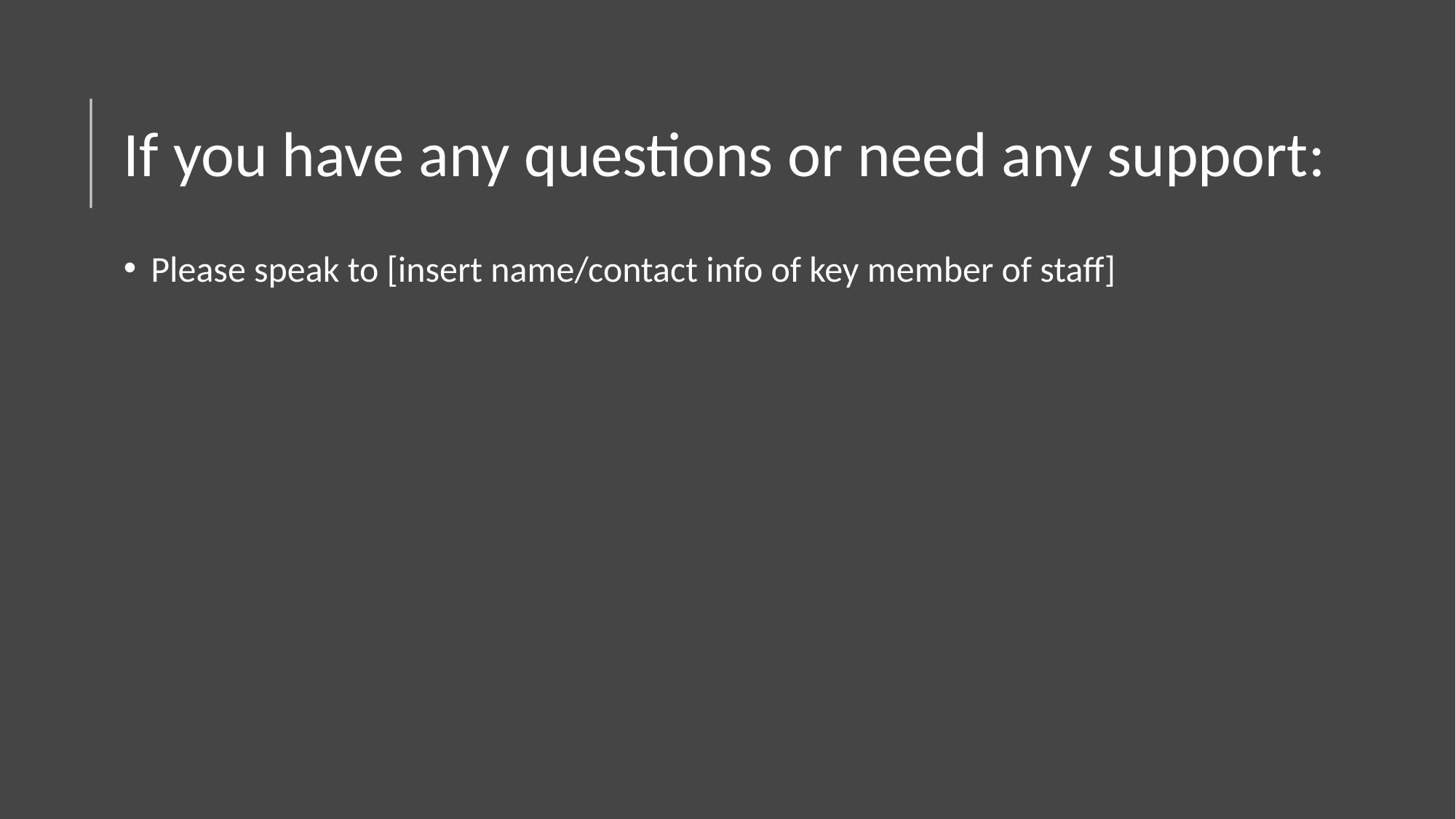

# If you have any questions or need any support:
Please speak to [insert name/contact info of key member of staff]